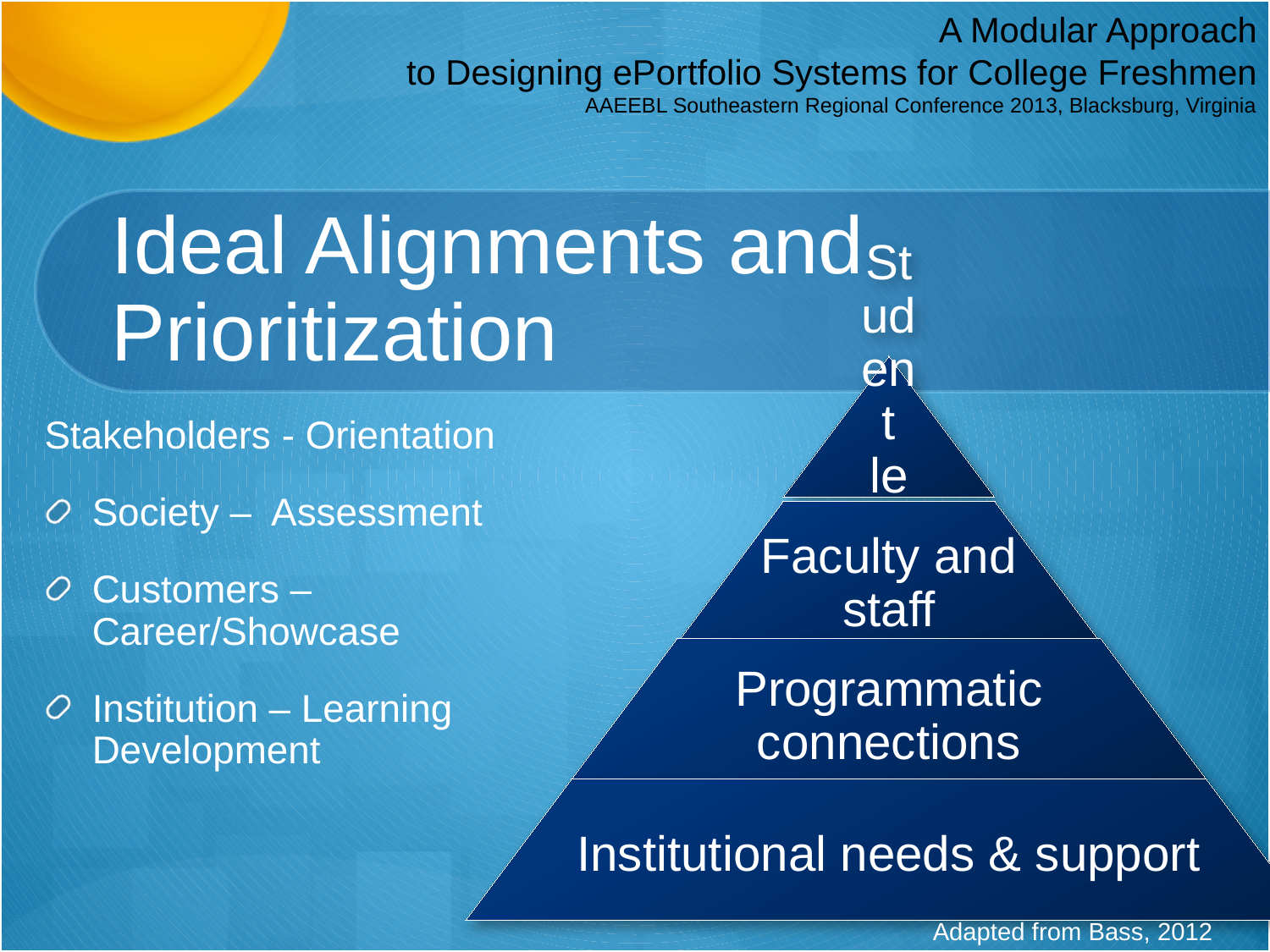

# Ideal Alignments and Prioritization
Student learning
Faculty and staff
Programmatic connections
Institutional needs & support
Stakeholders - Orientation
Society –  Assessment
Customers – Career/Showcase
Institution – Learning Development
Adapted from Bass, 2012